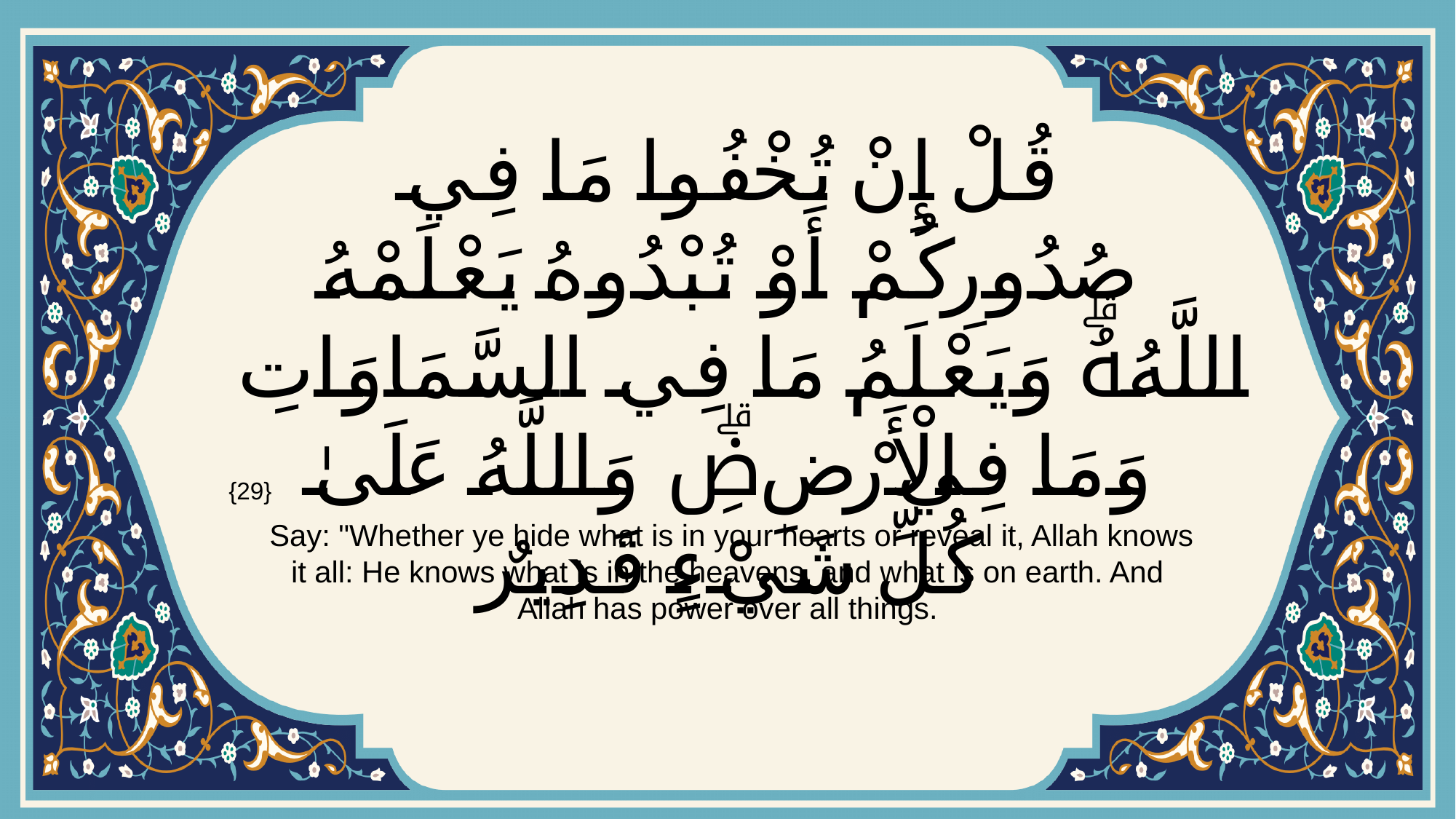

# قُلْ إِنْ تُخْفُوا مَا فِي صُدُورِكُمْ أَوْ تُبْدُوهُ يَعْلَمْهُ اللَّهُۗ وَيَعْلَمُ مَا فِي السَّمَاوَاتِ وَمَا فِي الْأَرْضِۗ وَاللَّهُ عَلَىٰ كُلِّ شَيْءٍ قَدِيرٌ
{29}
 Say: "Whether ye hide what is in your hearts or reveal it, Allah knows it all: He knows what is in the heavens, and what is on earth. And Allah has power over all things.